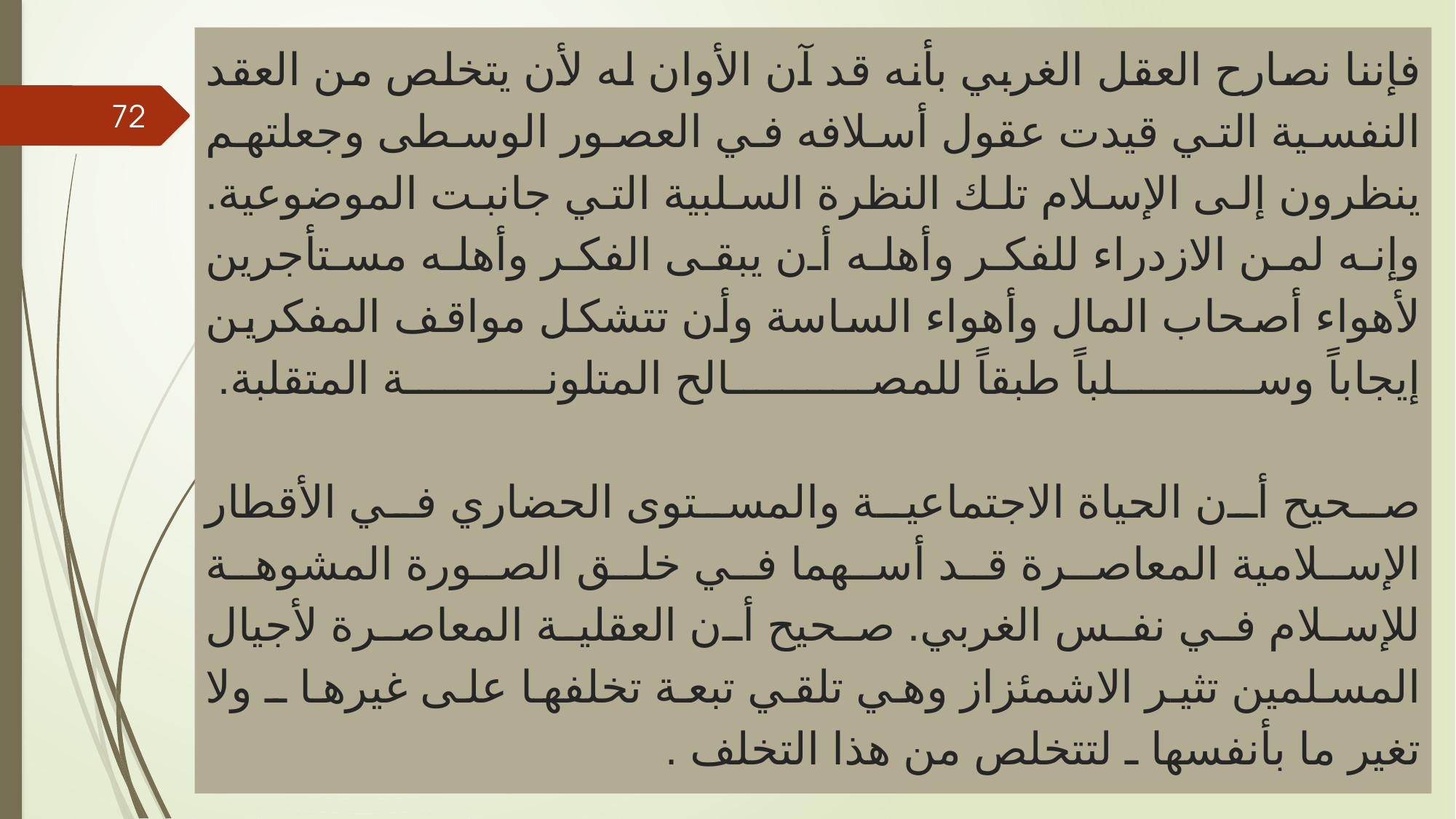

# فإننا نصارح العقل الغربي بأنه قد آن الأوان له لأن يتخلص من العقد النفسية التي قيدت عقول أسلافه في العصور الوسطى وجعلتهم ينظرون إلى الإسلام تلك النظرة السلبية التي جانبت الموضوعية. وإنه لمن الازدراء للفكر وأهله أن يبقى الفكر وأهله مستأجرين لأهواء أصحاب المال وأهواء الساسة وأن تتشكل مواقف المفكرين إيجاباً وسلباً طبقاً للمصالح المتلونة المتقلبة. صحيح أن الحياة الاجتماعية والمستوى الحضاري في الأقطار الإسلامية المعاصرة قد أسهما في خلق الصورة المشوهة للإسلام في نفس الغربي. صحيح أن العقلية المعاصرة لأجيال المسلمين تثير الاشمئزاز وهي تلقي تبعة تخلفها على غيرها ـ ولا تغير ما بأنفسها ـ لتتخلص من هذا التخلف .
72